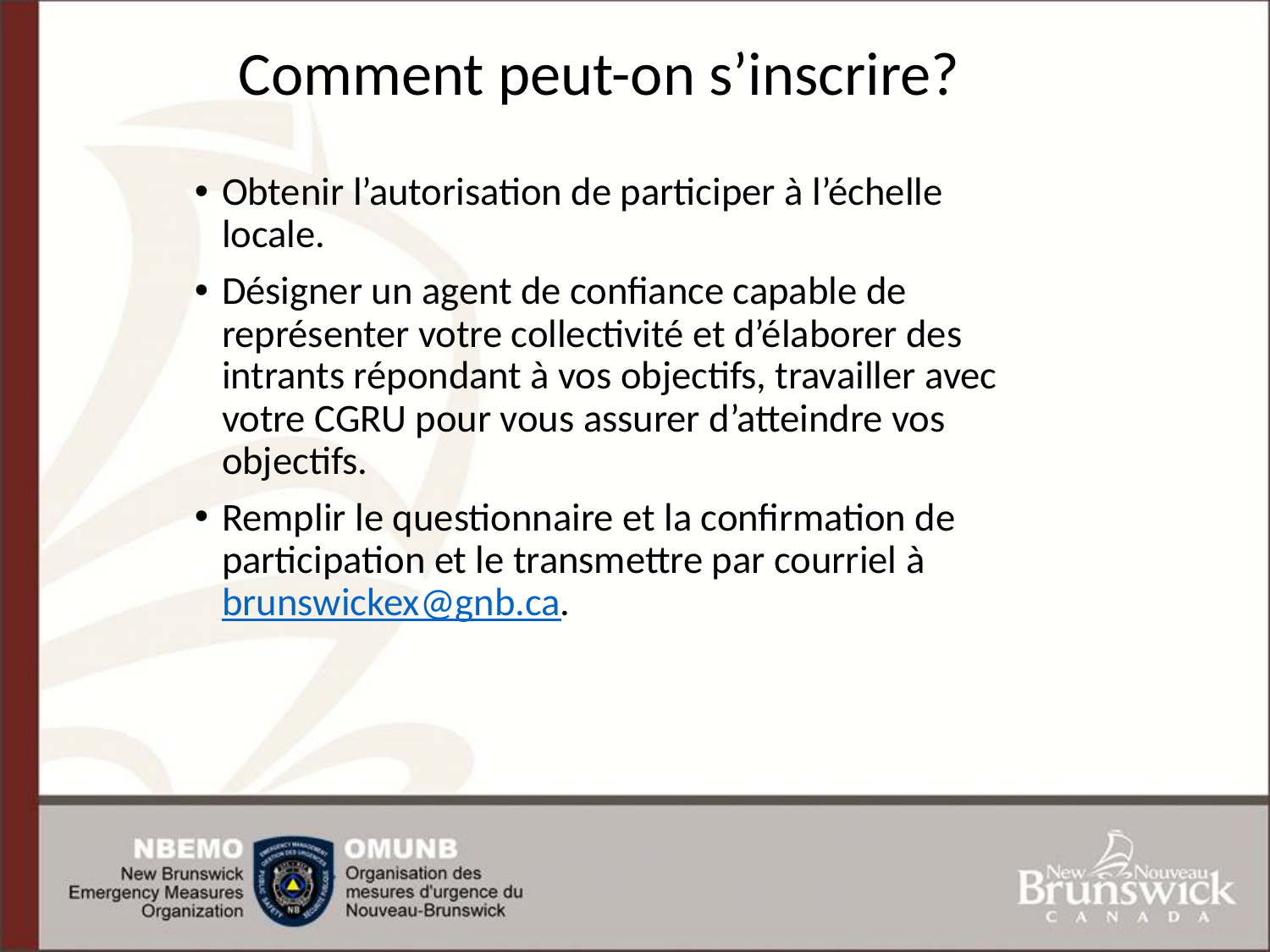

# Comment peut-on s’inscrire?
Obtenir l’autorisation de participer à l’échelle locale.
Désigner un agent de confiance capable de représenter votre collectivité et d’élaborer des intrants répondant à vos objectifs, travailler avec votre CGRU pour vous assurer d’atteindre vos objectifs.
Remplir le questionnaire et la confirmation de participation et le transmettre par courriel à brunswickex@gnb.ca.